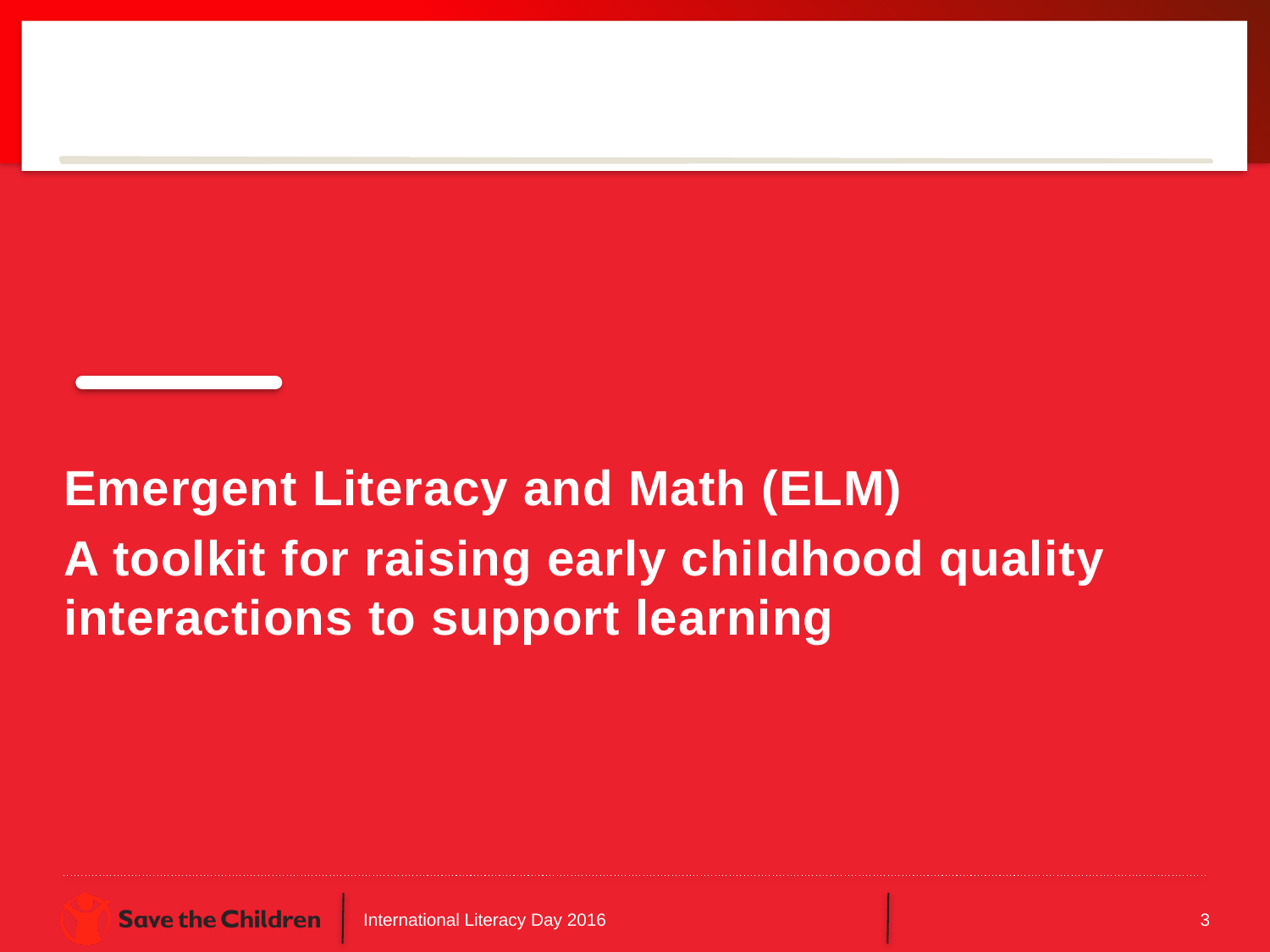

Emergent Literacy and Math (ELM)
A toolkit for raising early childhood quality interactions to support learning
International Literacy Day 2016
3